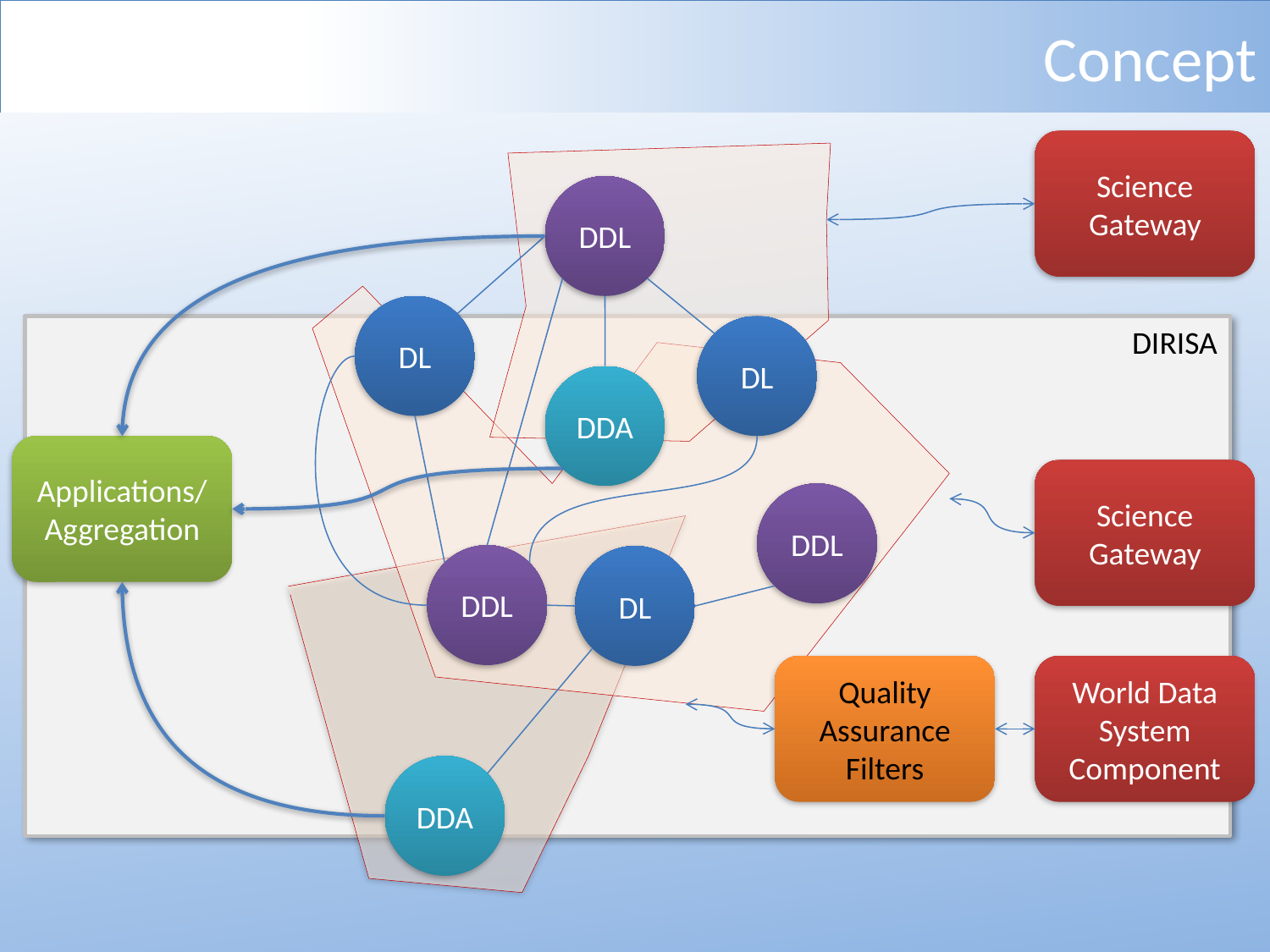

# Concept
Science Gateway

DDL

DL
DIRISA
DL
DDA
Applications/
Aggregation
Science Gateway
DDL

DDL
DL
Quality Assurance Filters
World Data System Component
DDA